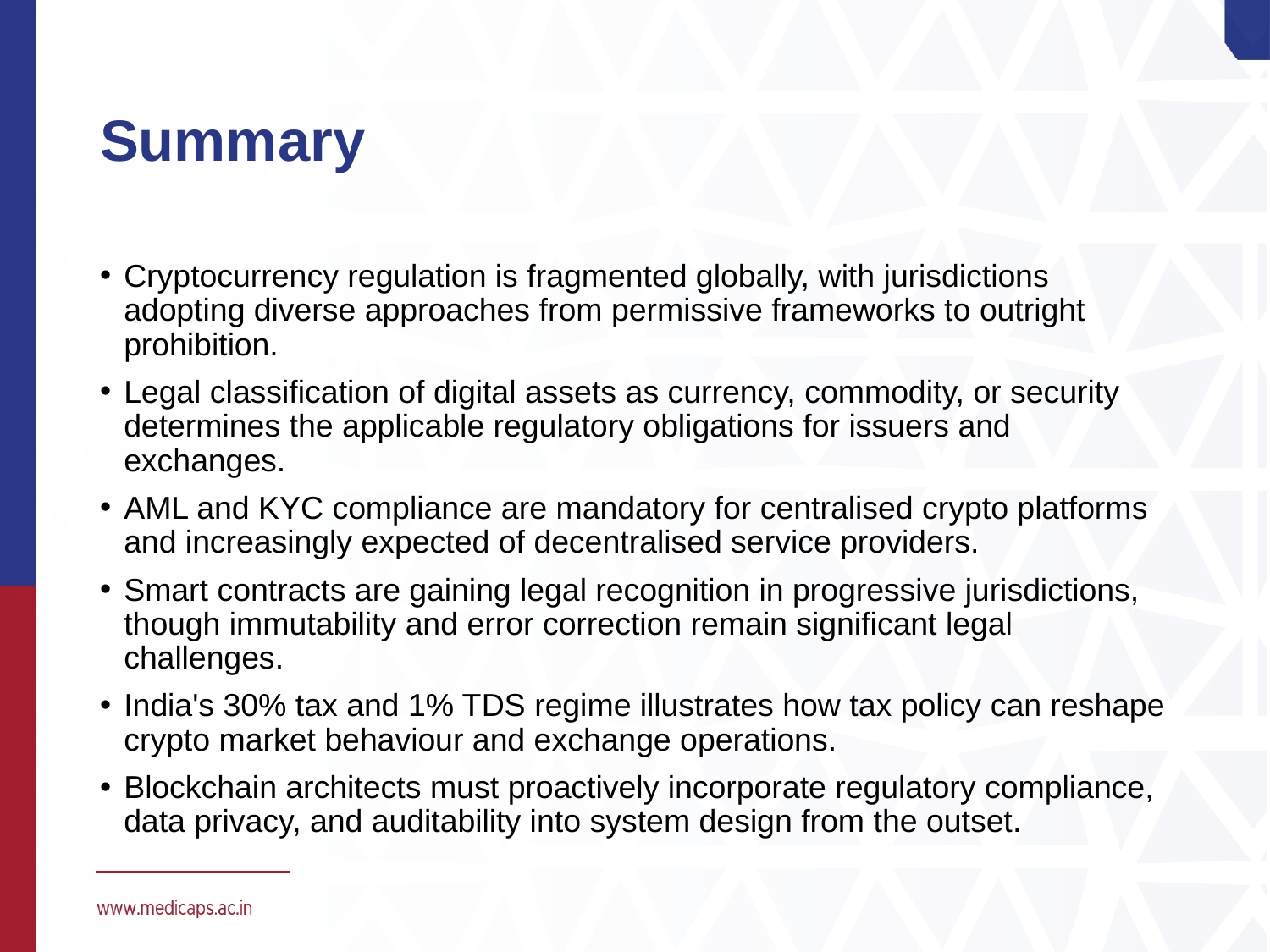

# Summary
Cryptocurrency regulation is fragmented globally, with jurisdictions adopting diverse approaches from permissive frameworks to outright prohibition.
Legal classification of digital assets as currency, commodity, or security determines the applicable regulatory obligations for issuers and exchanges.
AML and KYC compliance are mandatory for centralised crypto platforms and increasingly expected of decentralised service providers.
Smart contracts are gaining legal recognition in progressive jurisdictions, though immutability and error correction remain significant legal challenges.
India's 30% tax and 1% TDS regime illustrates how tax policy can reshape crypto market behaviour and exchange operations.
Blockchain architects must proactively incorporate regulatory compliance, data privacy, and auditability into system design from the outset.